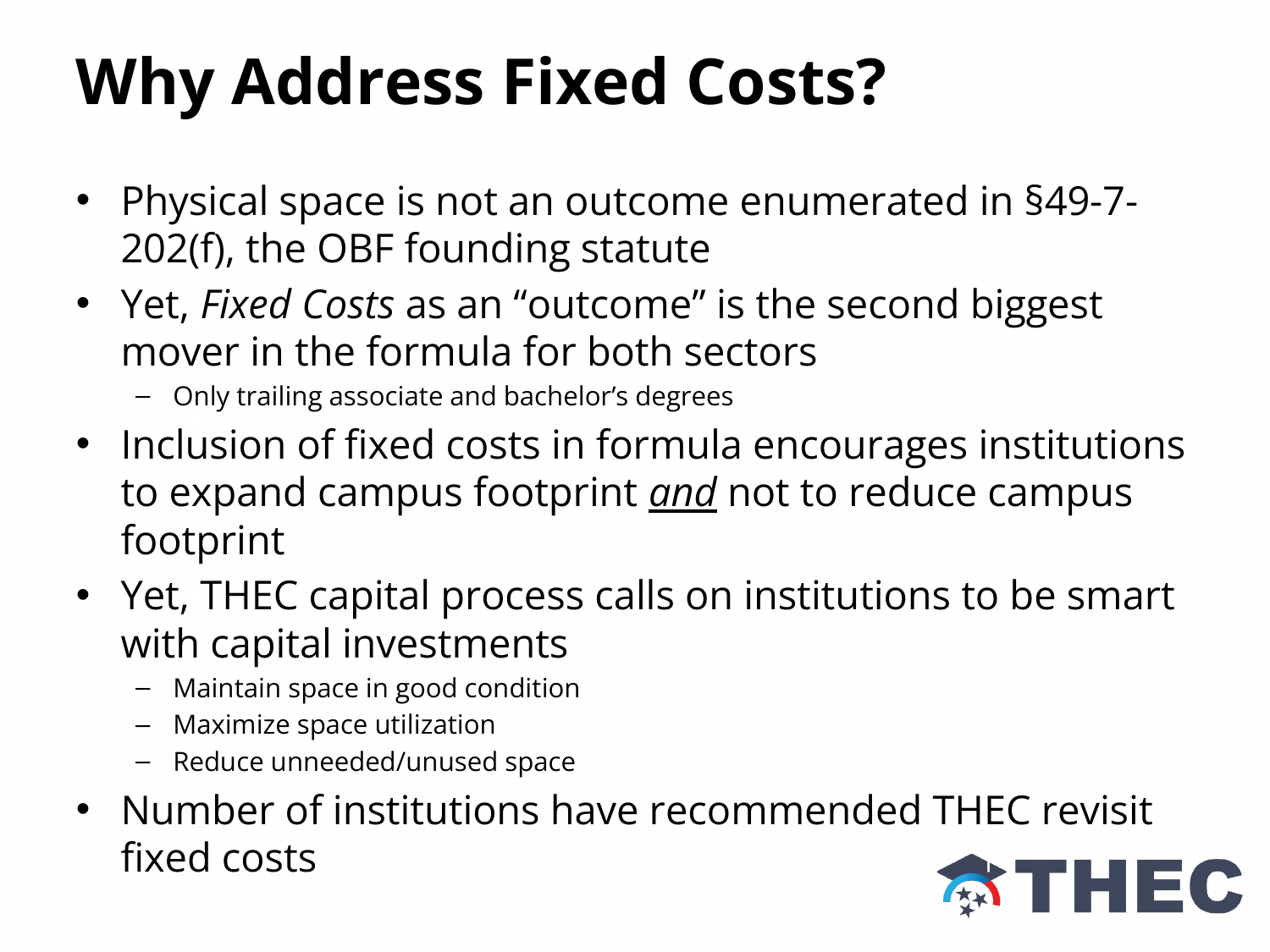

Why Address Fixed Costs?
Physical space is not an outcome enumerated in §49-7-202(f), the OBF founding statute
Yet, Fixed Costs as an “outcome” is the second biggest mover in the formula for both sectors
Only trailing associate and bachelor’s degrees
Inclusion of fixed costs in formula encourages institutions to expand campus footprint and not to reduce campus footprint
Yet, THEC capital process calls on institutions to be smart with capital investments
Maintain space in good condition
Maximize space utilization
Reduce unneeded/unused space
Number of institutions have recommended THEC revisit fixed costs